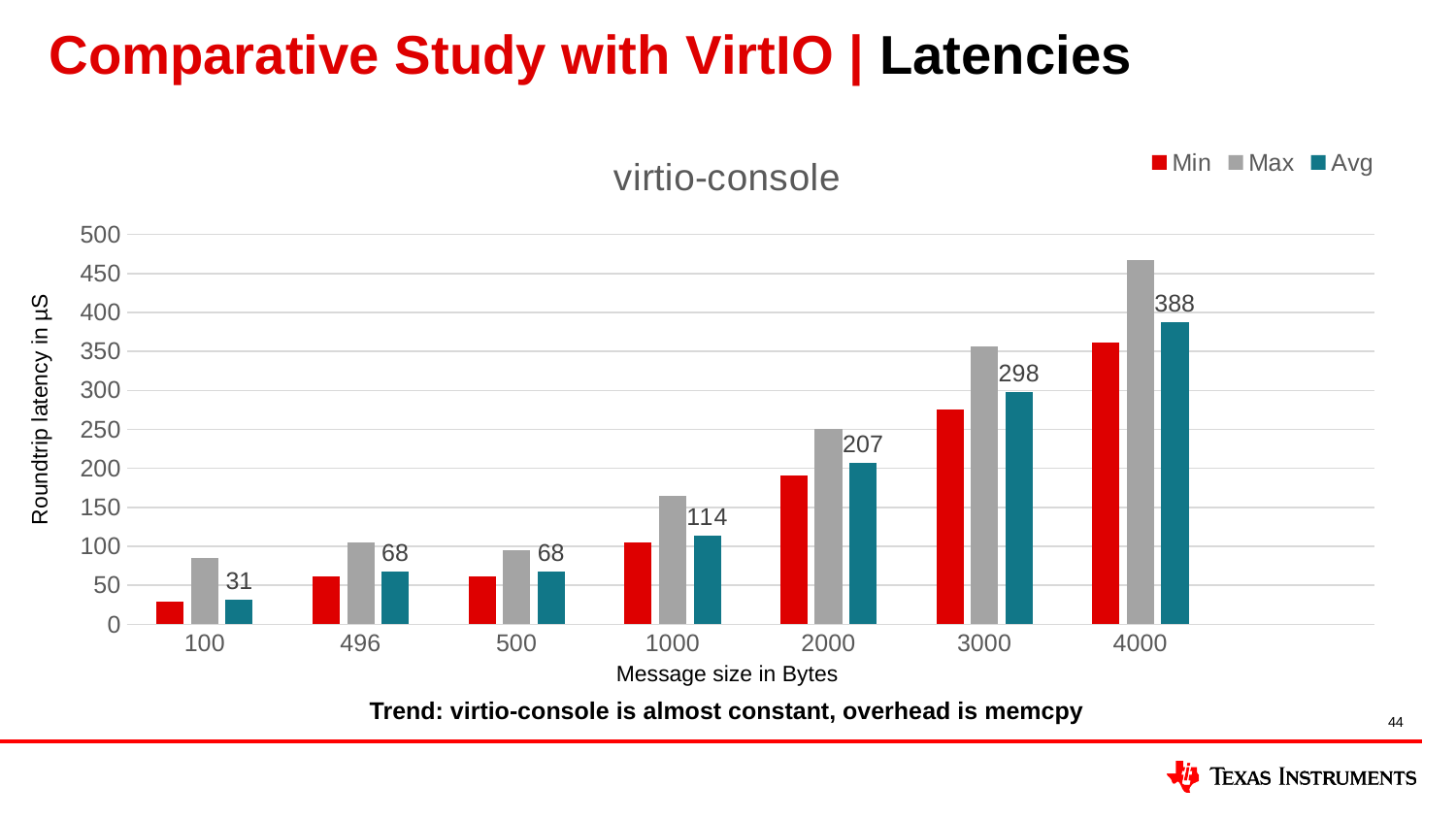

# Comparative Study with VirtIO | Latencies

### Chart: virtio-console

| Category | Min | Max | Avg |
|---|---|---|---|
| 100 | 29.0 | 85.0 | 31.0 |
| 496 | 62.0 | 105.0 | 68.0 |
| 500 | 62.0 | 95.0 | 68.0 |
| 1000 | 105.0 | 165.0 | 114.0 |
| 2000 | 191.0 | 250.0 | 207.0 |
| 3000 | 276.0 | 356.0 | 298.0 |
| 4000 | 361.0 | 467.0 | 388.0 |
|  | None | None | None |
Roundtrip latency in µS
Message size in Bytes
Trend: virtio-console is almost constant, overhead is memcpy
44